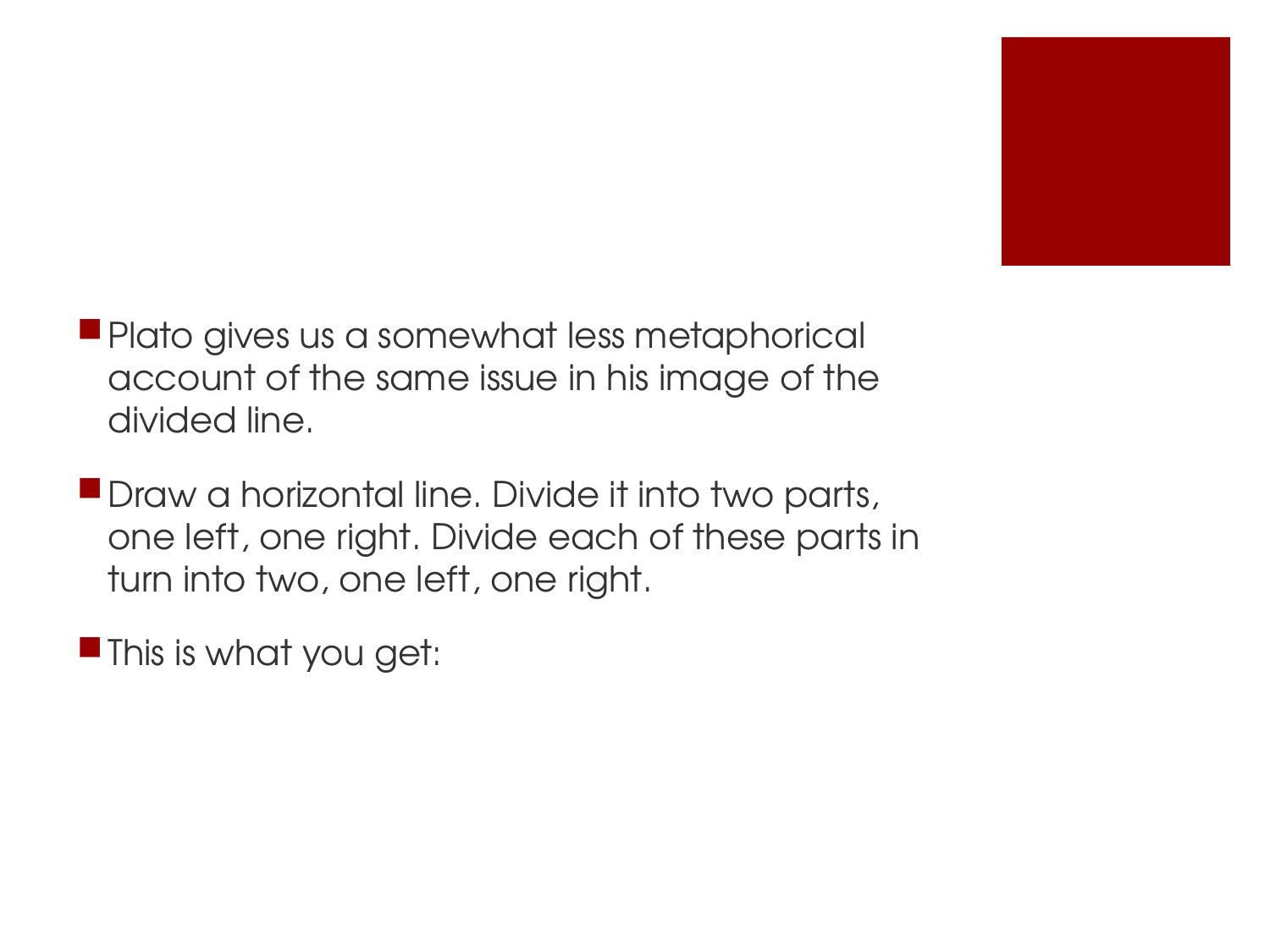

#
Plato gives us a somewhat less metaphorical account of the same issue in his image of the divided line.
Draw a horizontal line. Divide it into two parts, one left, one right. Divide each of these parts in turn into two, one left, one right.
This is what you get: